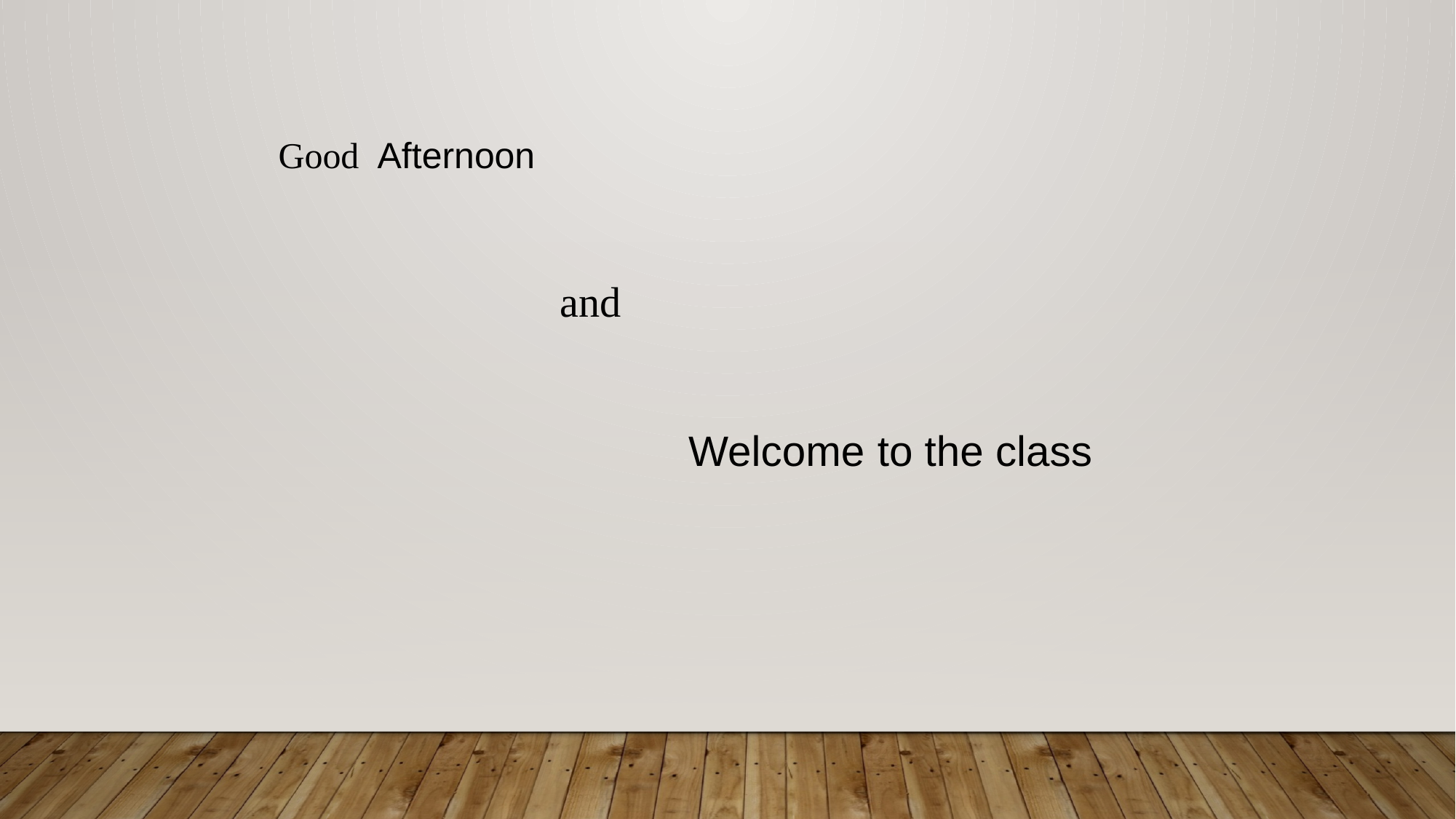

Good  Afternoon
and
Welcome to the class